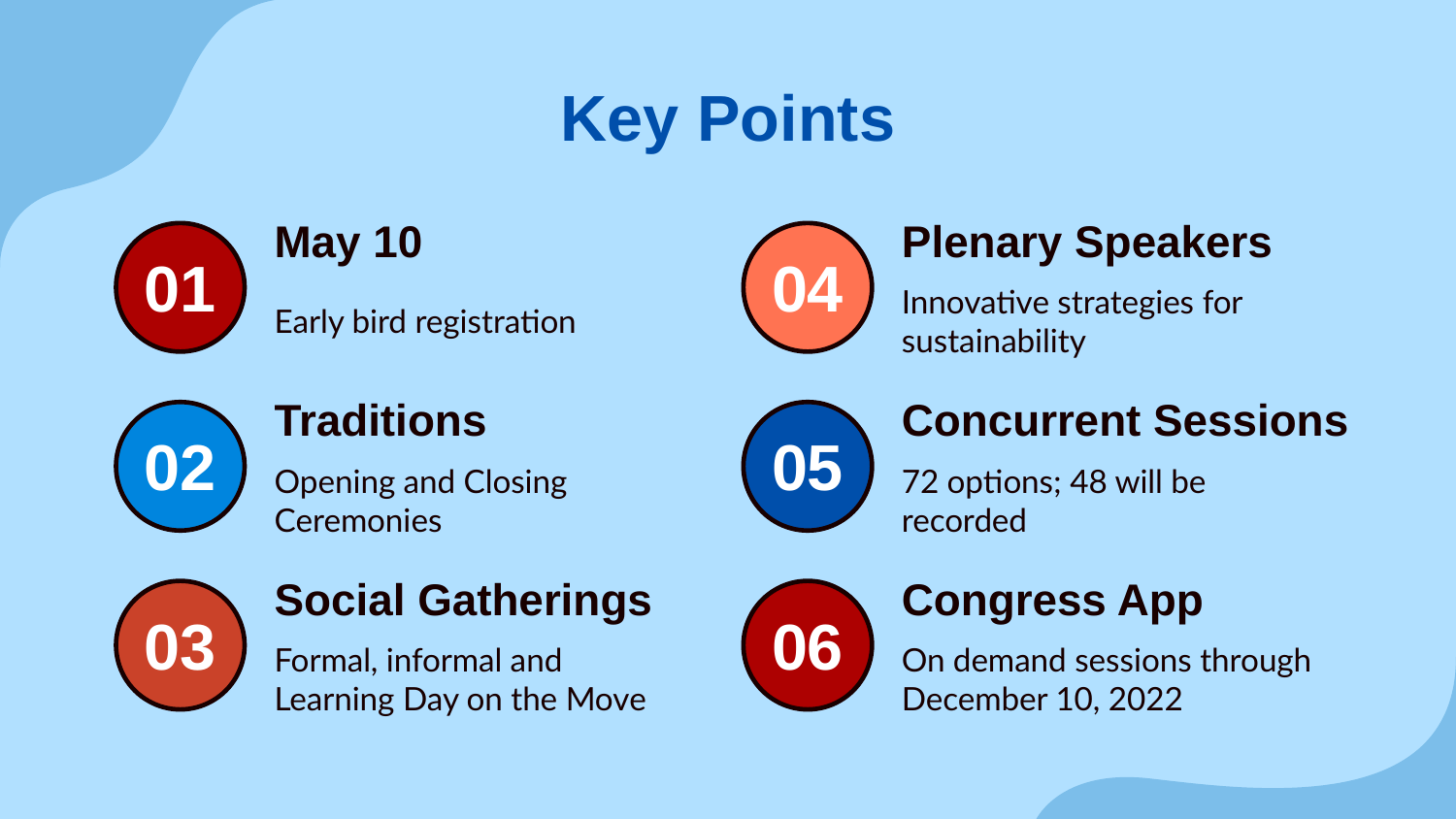

Key Points
May 10
Plenary Speakers

# 01
04
Early bird registration
Innovative strategies for sustainability
Traditions
Concurrent Sessions

02
05
Opening and Closing Ceremonies
72 options; 48 will be recorded
Social Gatherings
Congress App

03
06
Formal, informal and Learning Day on the Move
On demand sessions through December 10, 2022